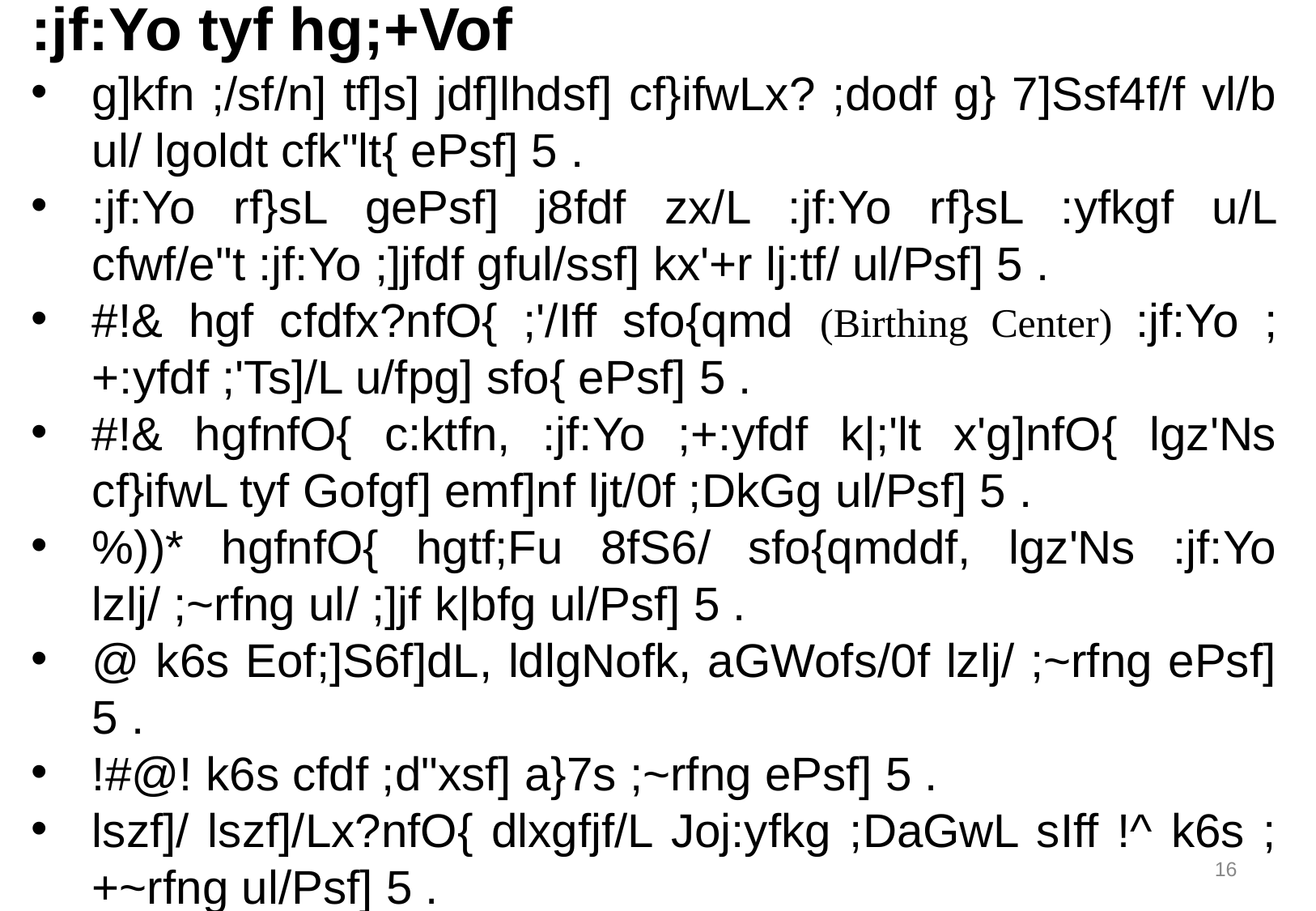

:jf:Yo tyf hg;+Vof
g]kfn ;/sf/n] tf]s] jdf]lhdsf] cf}ifwLx? ;dodf g} 7]Ssf4f/f vl/b ul/ lgoldt cfk"lt{ ePsf] 5 .
:jf:Yo rf}sL gePsf] j8fdf zx/L :jf:Yo rf}sL :yfkgf u/L cfwf/e"t :jf:Yo ;]jfdf gful/ssf] kx'+r lj:tf/ ul/Psf] 5 .
#!& hgf cfdfx?nfO{ ;'/Iff sfo{qmd (Birthing Center) :jf:Yo ;+:yfdf ;'Ts]/L u/fpg] sfo{ ePsf] 5 .
#!& hgfnfO{ c:ktfn, :jf:Yo ;+:yfdf k|;'lt x'g]nfO{ lgz'Ns cf}ifwL tyf Gofgf] emf]nf ljt/0f ;DkGg ul/Psf] 5 .
%))* hgfnfO{ hgtf;Fu 8fS6/ sfo{qmddf, lgz'Ns :jf:Yo lzlj/ ;~rfng ul/ ;]jf k|bfg ul/Psf] 5 .
@ k6s Eof;]S6f]dL, ldlgNofk, aGWofs/0f lzlj/ ;~rfng ePsf] 5 .
!#@! k6s cfdf ;d"xsf] a}7s ;~rfng ePsf] 5 .
lszf]/ lszf]/Lx?nfO{ dlxgfjf/L Joj:yfkg ;DaGwL sIff !^ k6s ;+~rfng ul/Psf] 5 .

16